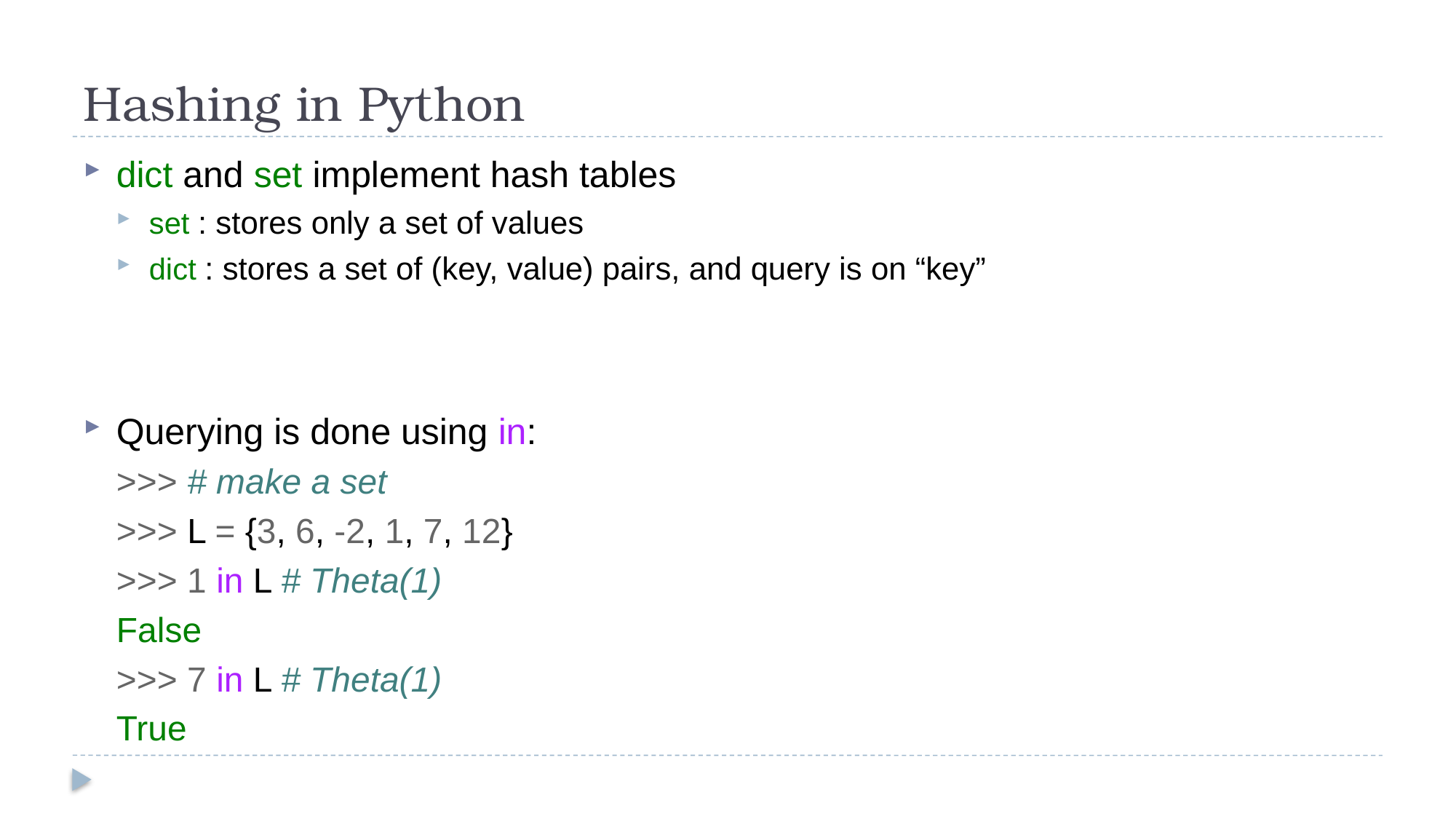

# Hashing in Python
dict and set implement hash tables
set : stores only a set of values
dict : stores a set of (key, value) pairs, and query is on “key”

Querying is done using in:
>>> # make a set
>>> L = {3, 6, -2, 1, 7, 12}
>>> 1 in L # Theta(1)
False
>>> 7 in L # Theta(1)
True